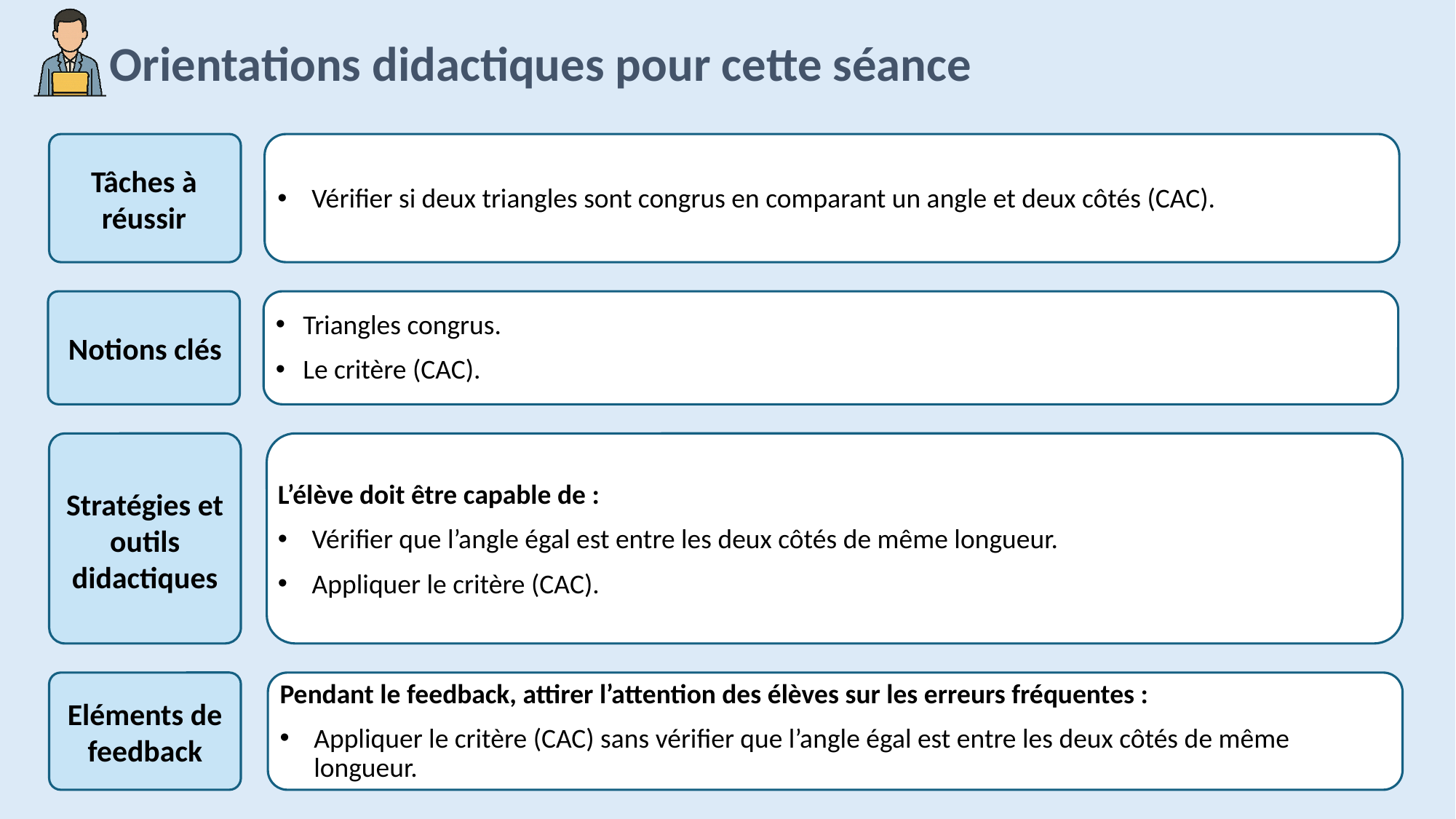

Vérifier si deux triangles sont congrus en comparant un angle et deux côtés (CAC).
Triangles congrus.
Le critère (CAC).

L’élève doit être capable de :
Vérifier que l’angle égal est entre les deux côtés de même longueur.
Appliquer le critère (CAC).
Pendant le feedback, attirer l’attention des élèves sur les erreurs fréquentes :
Appliquer le critère (CAC) sans vérifier que l’angle égal est entre les deux côtés de même longueur.